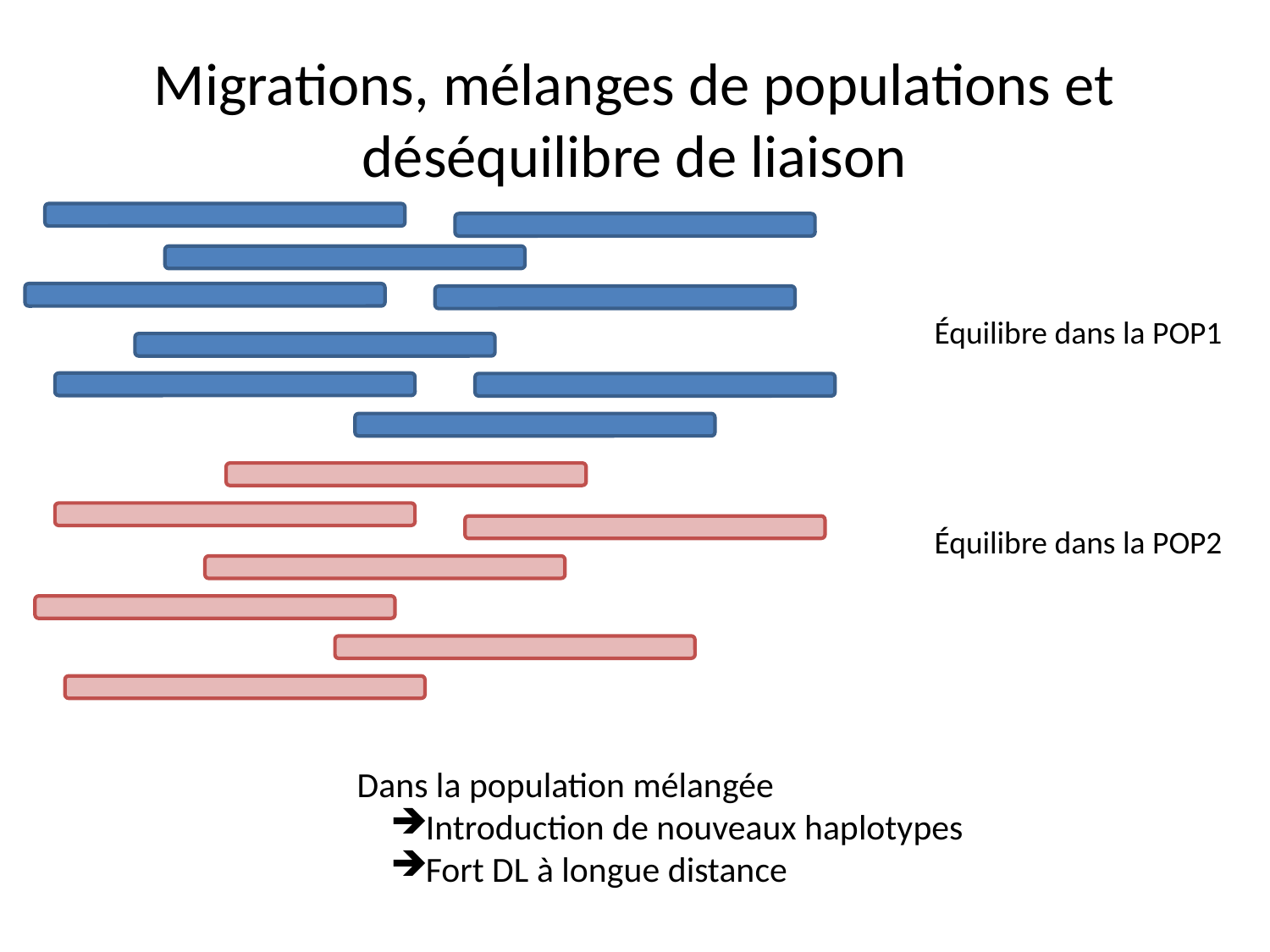

# Migrations, mélanges de populations et déséquilibre de liaison

Équilibre dans la POP1

Équilibre dans la POP2

Dans la population mélangée
Introduction de nouveaux haplotypes
Fort DL à longue distance